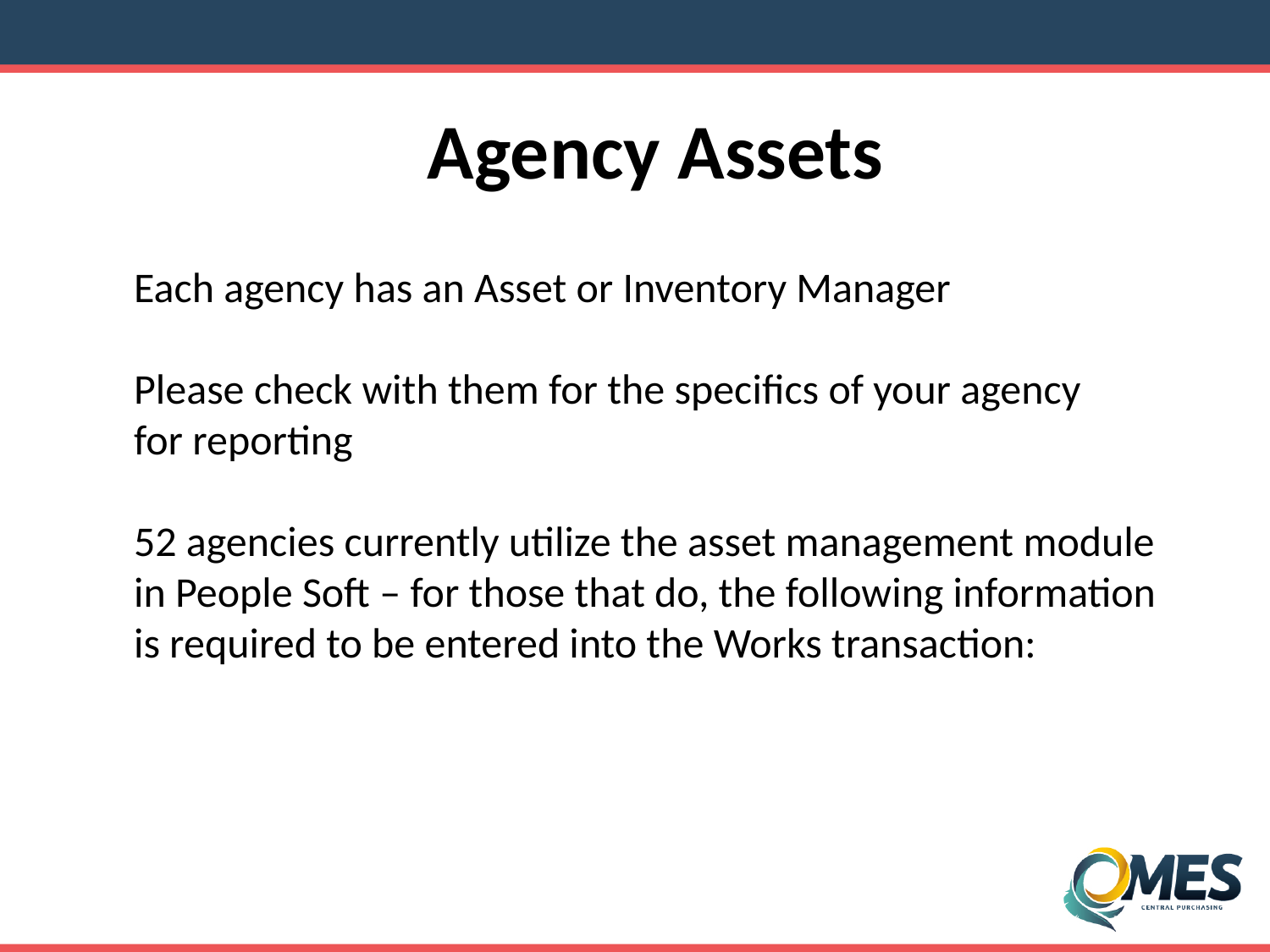

Agency Assets
Each agency has an Asset or Inventory Manager

Please check with them for the specifics of your agency
for reporting

52 agencies currently utilize the asset management module
in People Soft – for those that do, the following information
is required to be entered into the Works transaction: